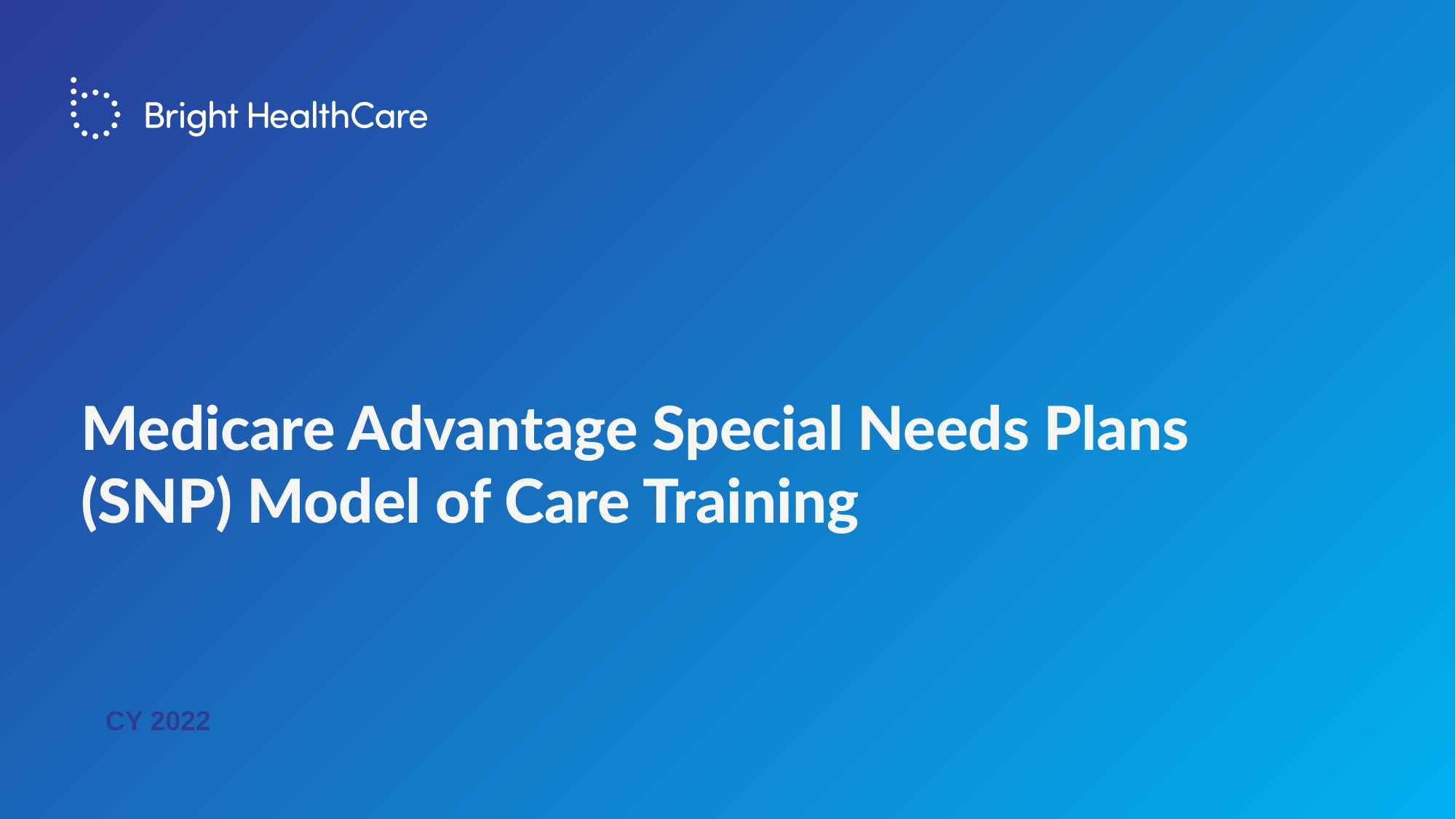

# Medicare Advantage Special Needs Plans (SNP) Model of Care Training
CY 2022